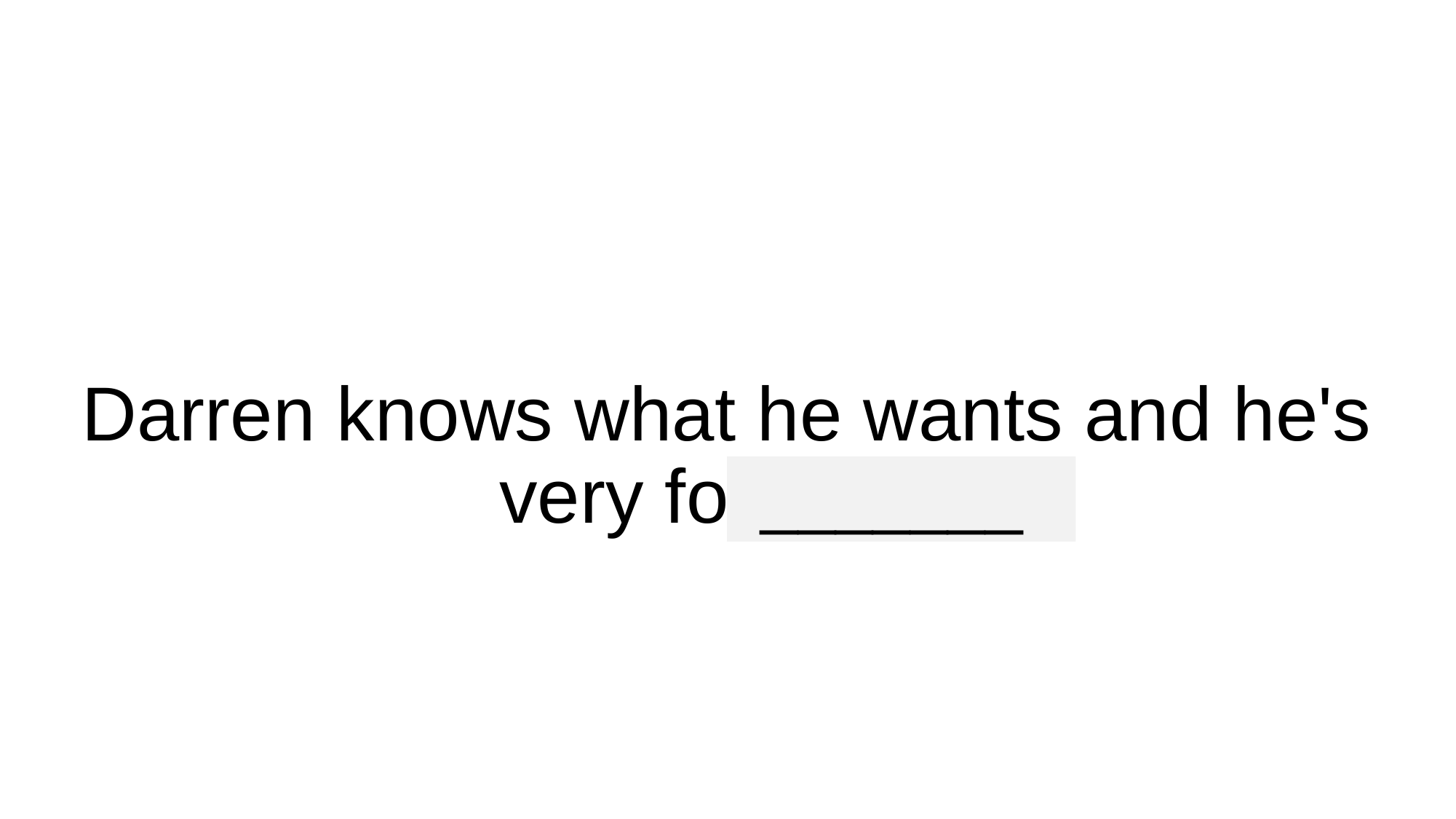

# Darren knows what he wants and he's very focused.
_______